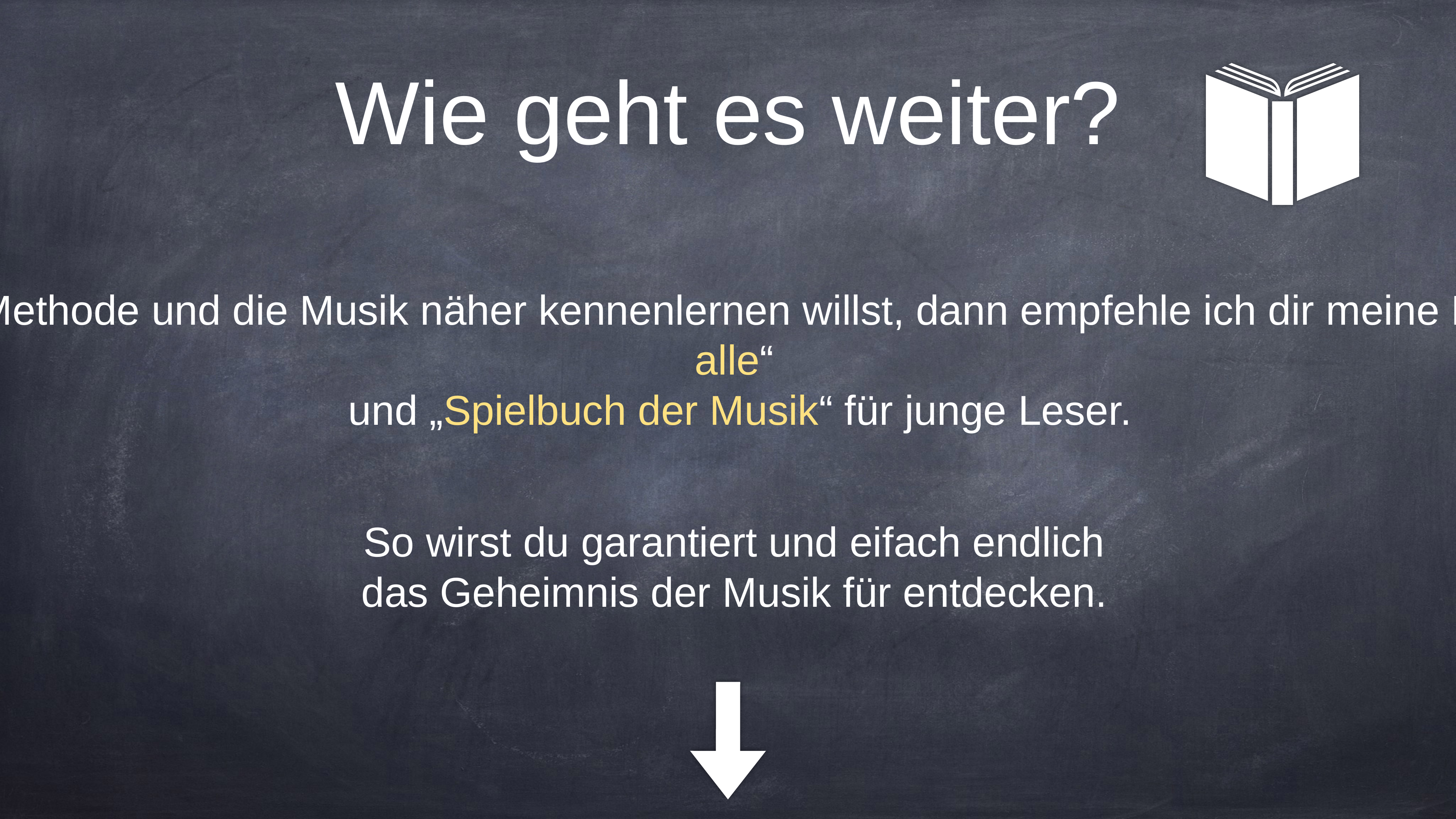

# Wie geht es weiter?

Wenn du diese Methode und die Musik näher kennenlernen willst, dann empfehle ich dir meine Bücher: „Musik für alle“
und „Spielbuch der Musik“ für junge Leser.
So wirst du garantiert und eifach endlich
das Geheimnis der Musik für entdecken.